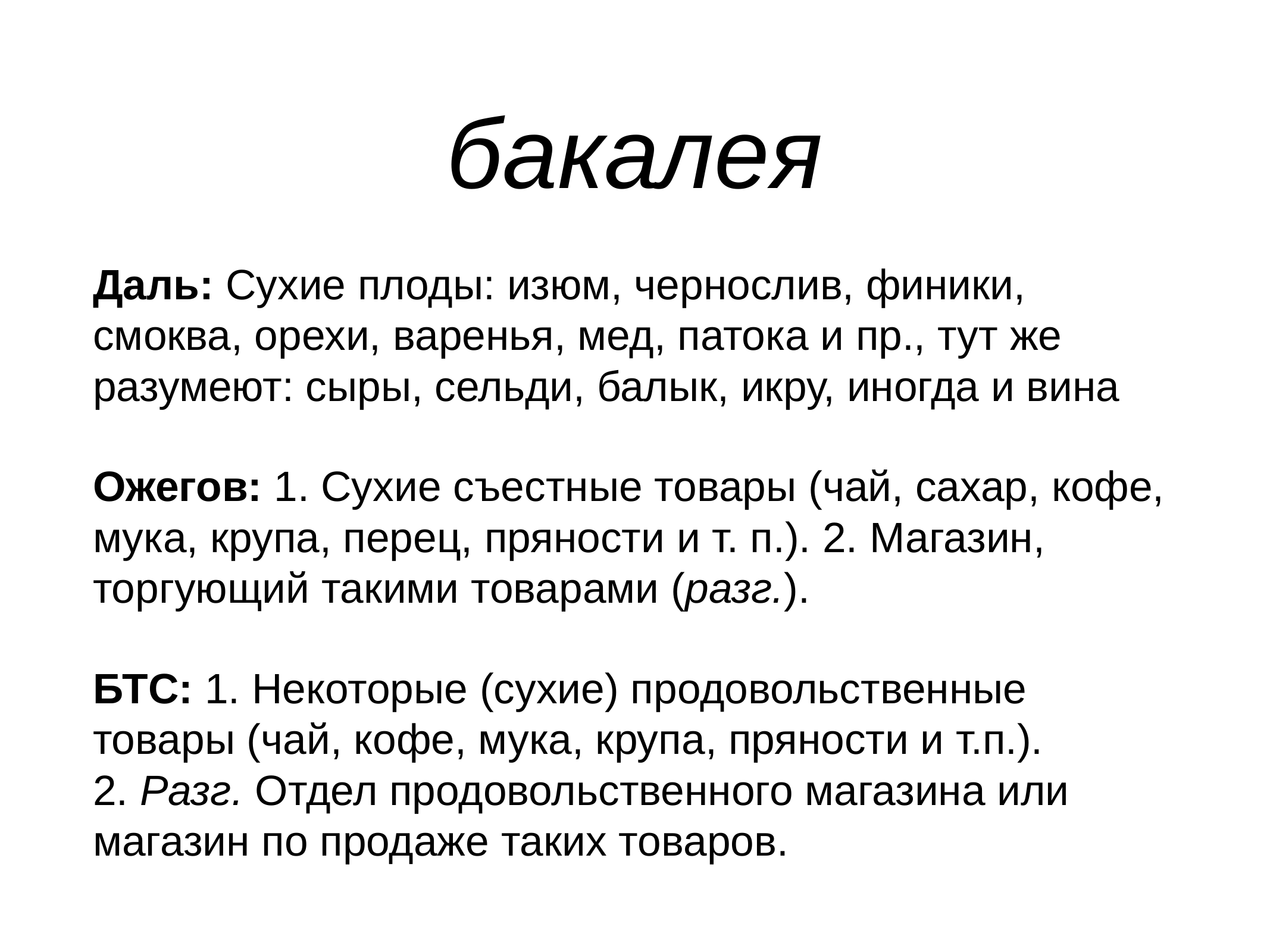

# бакалея
Даль: Сухие плоды: изюм, чернослив, финики, смоква, орехи, варенья, мед, патока и пр., тут же разумеют: сыры, сельди, балык, икру, иногда и вина
Ожегов: 1. Сухие съестные товары (чай, сахар, кофе, мука, крупа, перец, пряности и т. п.). 2. Магазин, торгующий такими товарами (разг.).
БТС: 1. Некоторые (сухие) продовольственные товары (чай, кофе, мука, крупа, пряности и т.п.).
2. Разг. Отдел продовольственного магазина или магазин по продаже таких товаров.